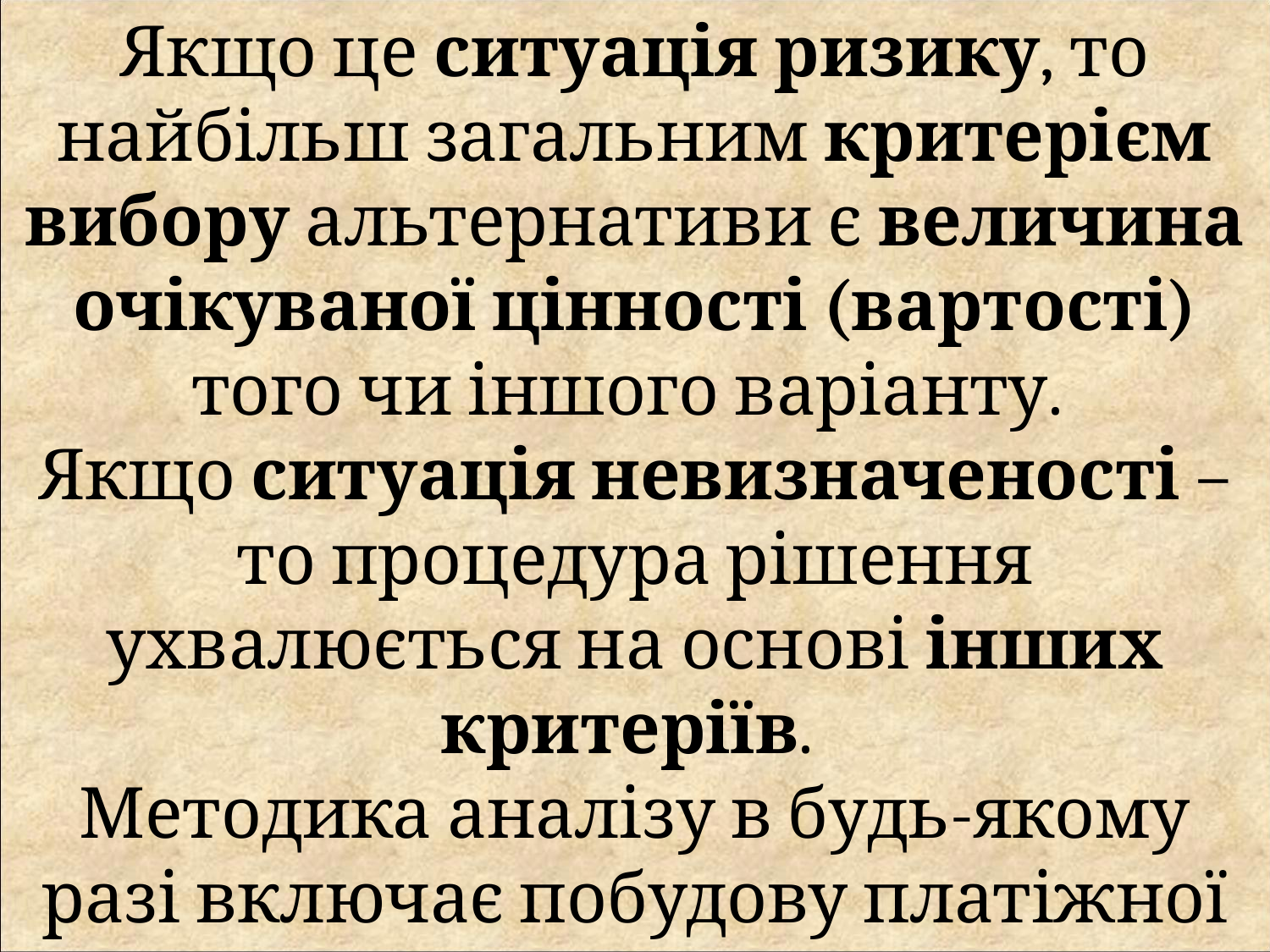

Якщо це ситуація ризику, то найбільш загальним критерієм вибору альтернативи є величина очікуваної цінності (вартості) того чи іншого варіанту.
Якщо ситуація невизначеності – то процедура рішення ухвалюється на основі інших критеріїв.
Методика аналізу в будь-якому разі включає побудову платіжної матриці (платіжної таблиці, таблиці рішень).